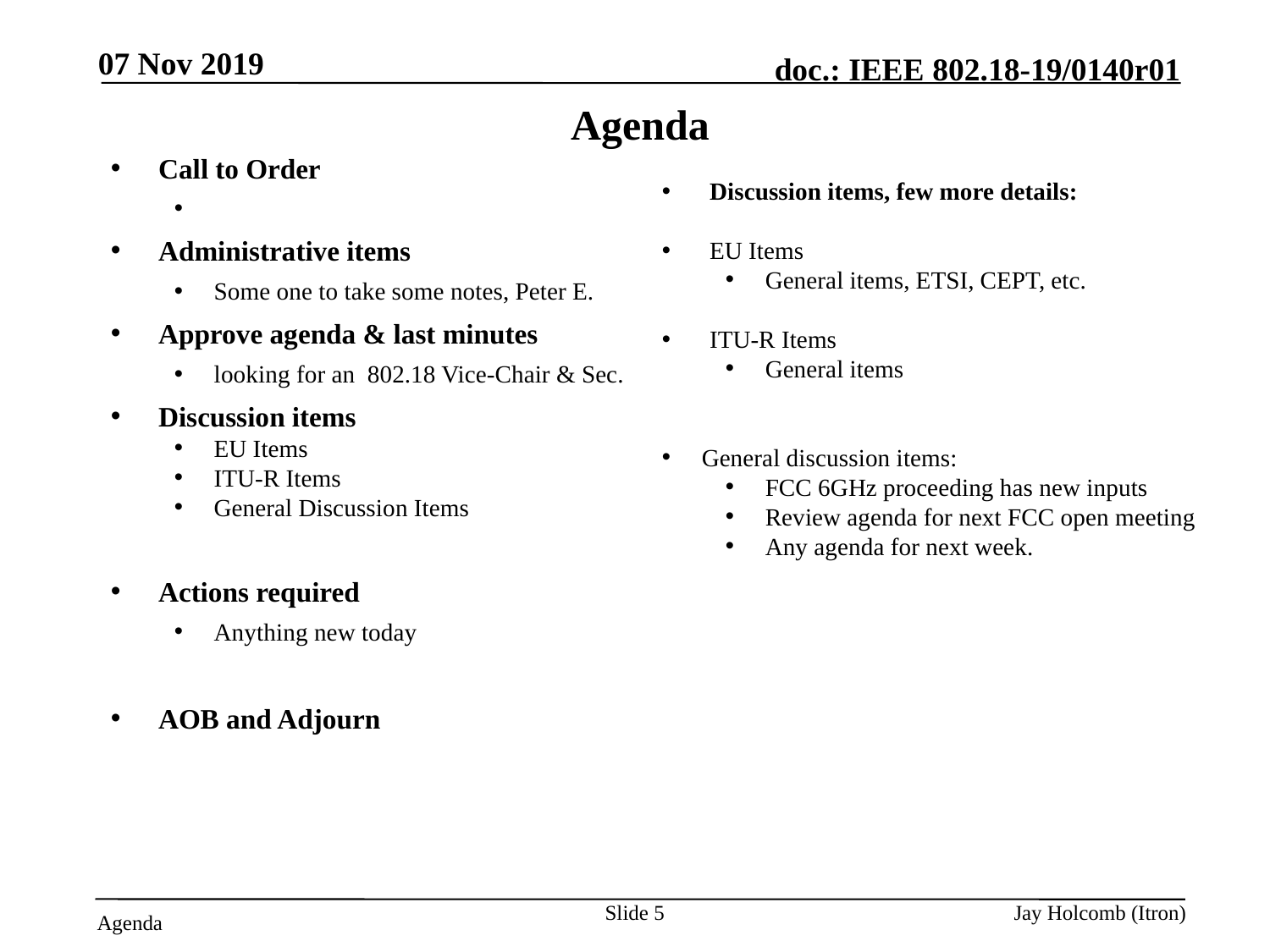

07 Nov 2019
# Agenda

Discussion items, few more details:

EU Items
General items, ETSI, CEPT, etc.

ITU-R Items
General items

General discussion items:
FCC 6GHz proceeding has new inputs
Review agenda for next FCC open meeting
Any agenda for next week.

Call to Order
Attendance server is open
Administrative items
Some one to take some notes, Peter E.
Approve agenda & last minutes
looking for an  802.18 Vice-Chair & Sec.
Discussion items
EU Items
ITU-R Items
General Discussion Items

Actions required
Anything new today

AOB and Adjourn
Slide 5
Jay Holcomb (Itron)
Agenda